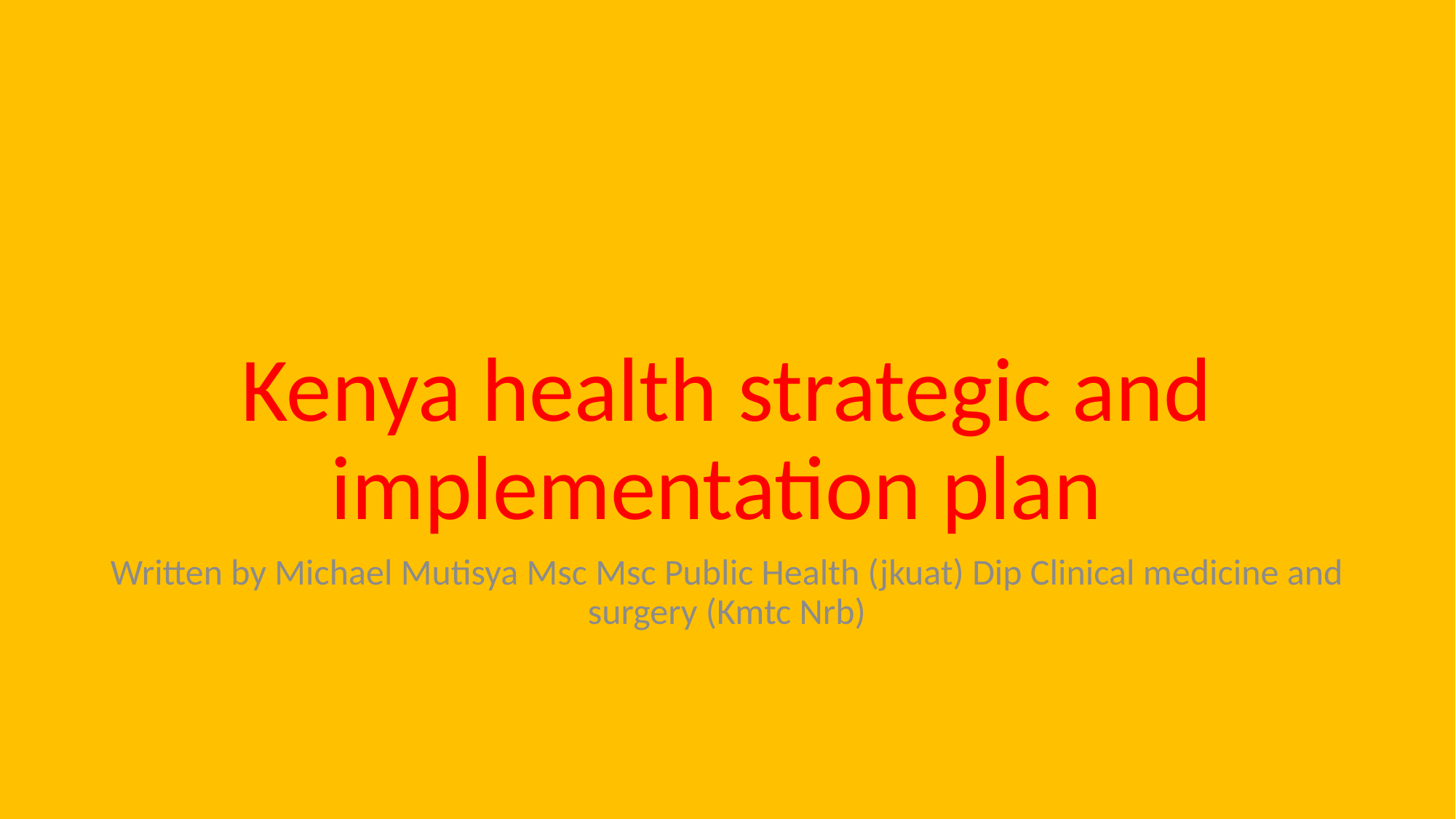

# Kenya health strategic and implementation plan
Written by Michael Mutisya Msc Msc Public Health (jkuat) Dip Clinical medicine and surgery (Kmtc Nrb)